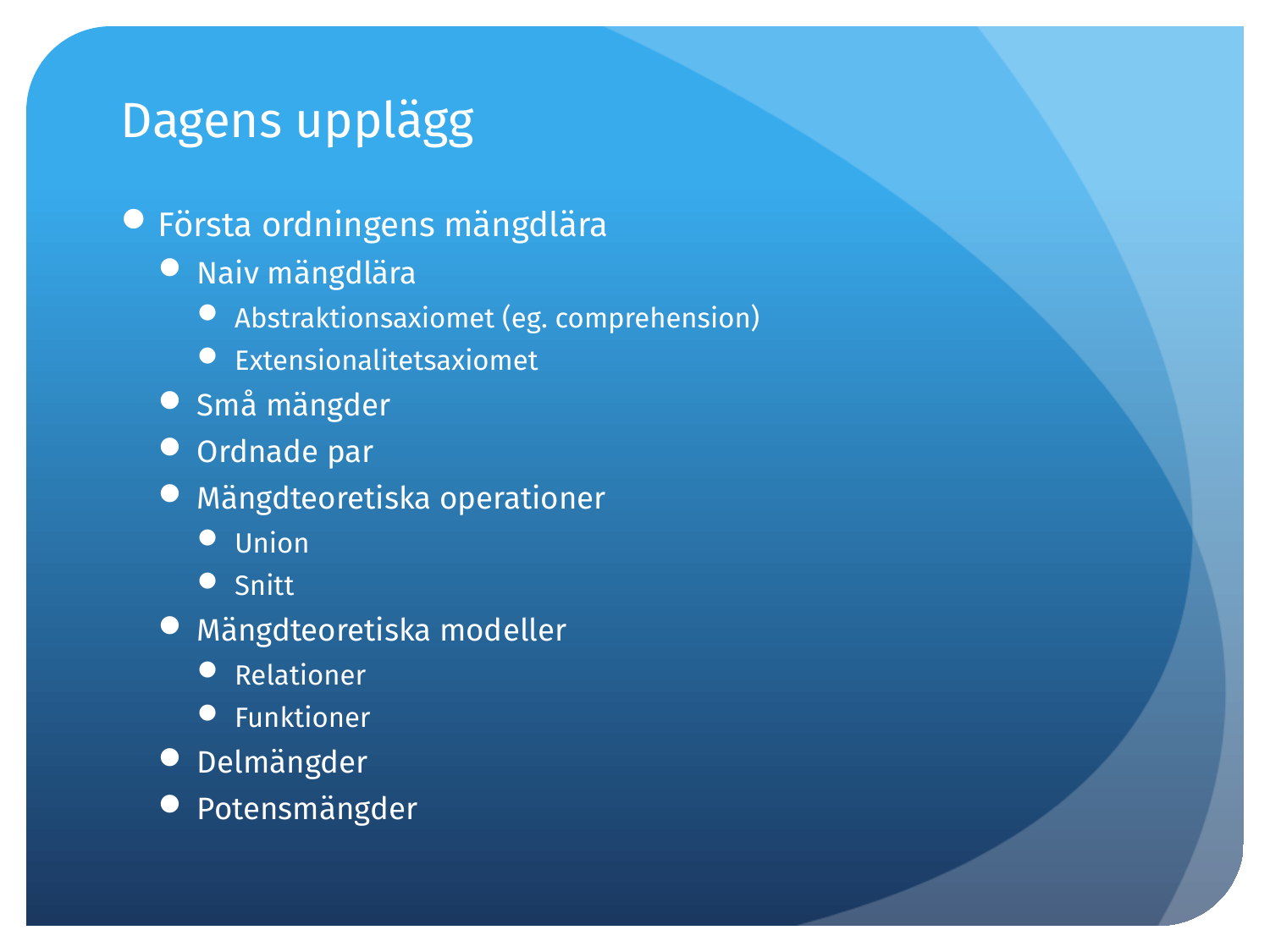

# Dagens upplägg
Första ordningens mängdlära
Naiv mängdlära
Abstraktionsaxiomet (eg. comprehension)
Extensionalitetsaxiomet
Små mängder
Ordnade par
Mängdteoretiska operationer
Union
Snitt
Mängdteoretiska modeller
Relationer
Funktioner
Delmängder
Potensmängder